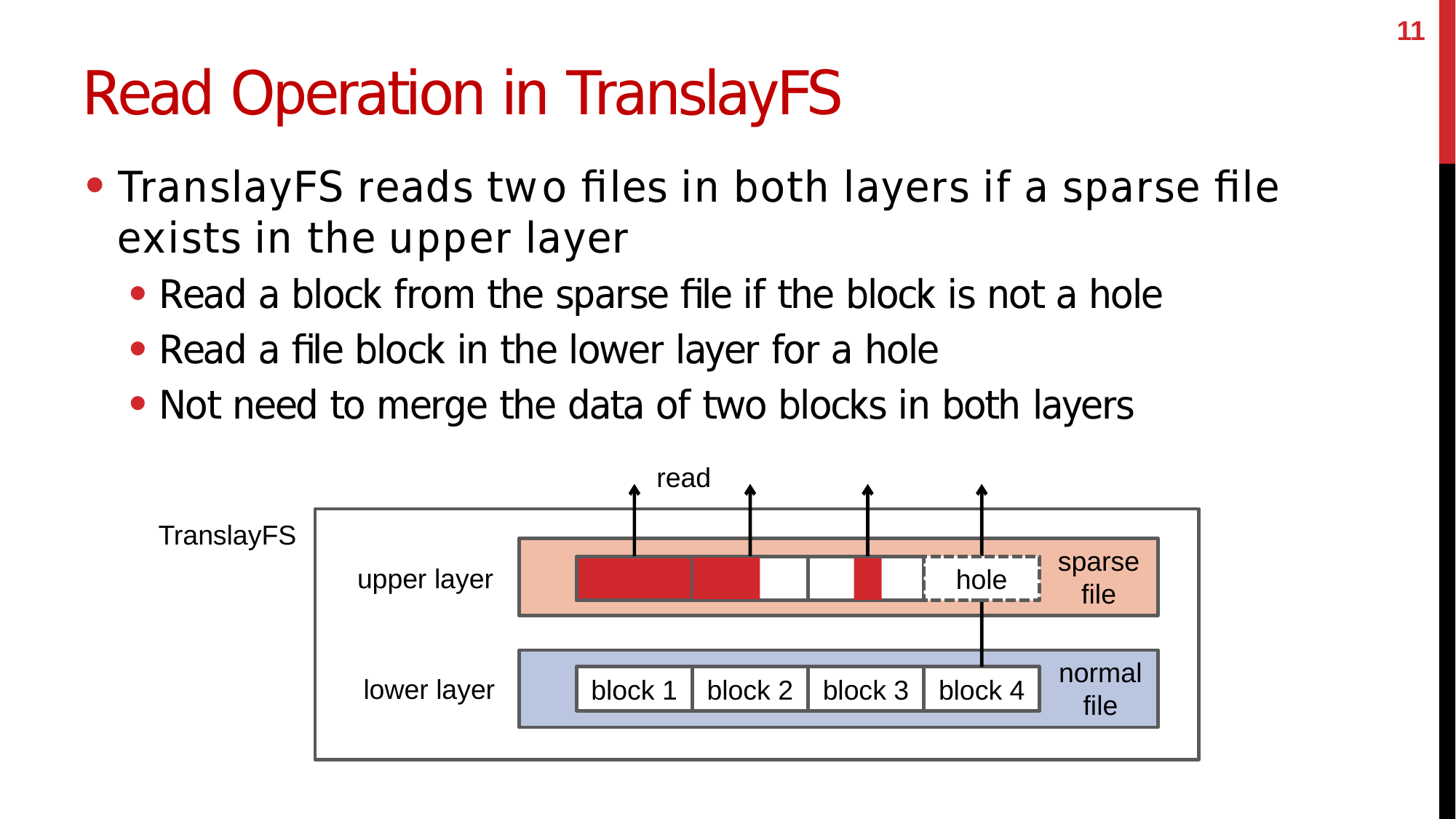

11
# Read Operation in TranslayFS
TranslayFS reads two files in both layers if a sparse file exists in the upper layer
Read a block from the sparse file if the block is not a hole
Read a file block in the lower layer for a hole
Not need to merge the data of two blocks in both layers
read

TranslayFS

sparse
file
upper layer

hole

normal
file
lower layer
block 1
block 2
block 3
block 4